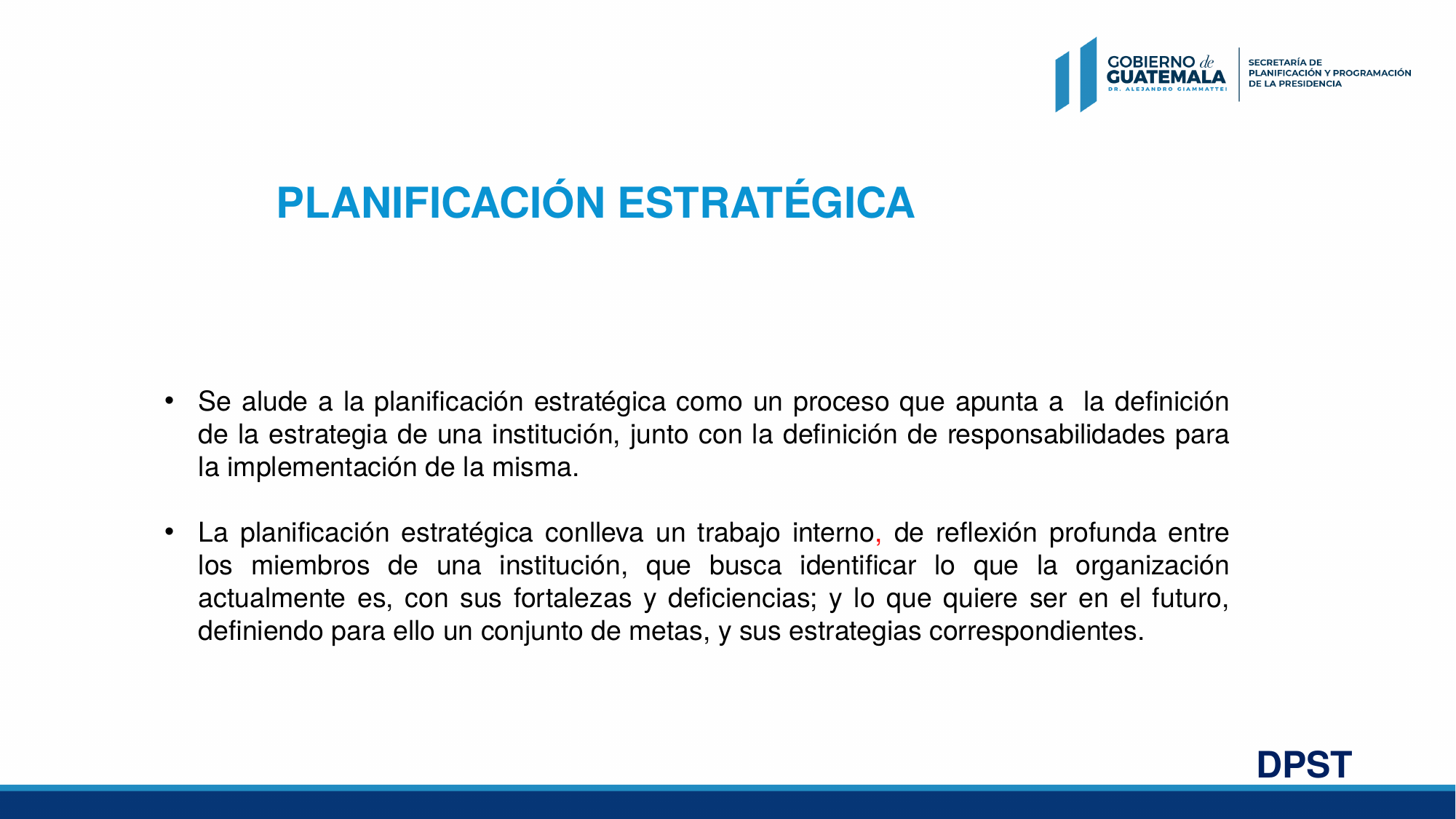

PLANIFICACIÓN ESTRATÉGICA

Se alude a la planificación estratégica como un proceso que apunta a  la definición de la estrategia de una institución, junto con la definición de responsabilidades para la implementación de la misma.

La planificación estratégica conlleva un trabajo interno, de reflexión profunda entre los miembros de una institución, que busca identificar lo que la organización actualmente es, con sus fortalezas y deficiencias; y lo que quiere ser en el futuro, definiendo para ello un conjunto de metas, y sus estrategias correspondientes.

DPST